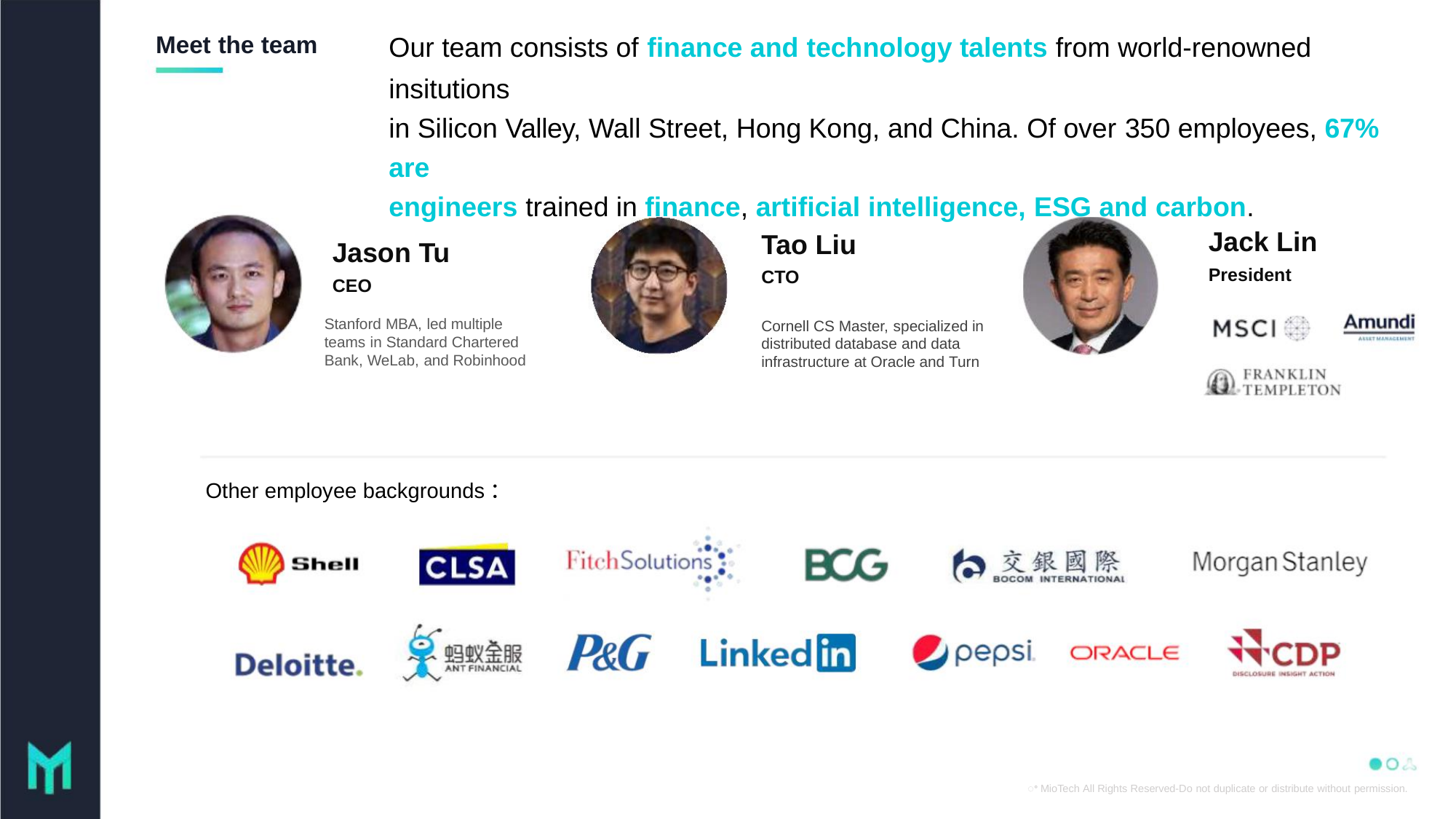

Our team consists of finance and technology talents from world-renowned insitutions
in Silicon Valley, Wall Street, Hong Kong, and China. Of over 350 employees, 67% are
engineers trained in finance, artificial intelligence, ESG and carbon.
Meet the team
Jack Lin
Tao Liu
Jason Tu
President
CTO
CEO
Stanford MBA, led multiple
teams in Standard Chartered
Bank, WeLab, and Robinhood
Cornell CS Master, specialized in
distributed database and data
infrastructure at Oracle and Turn
Other employee backgrounds：
ꢀ MioTech All Rights Reserved-Do not duplicate or distribute without permission.